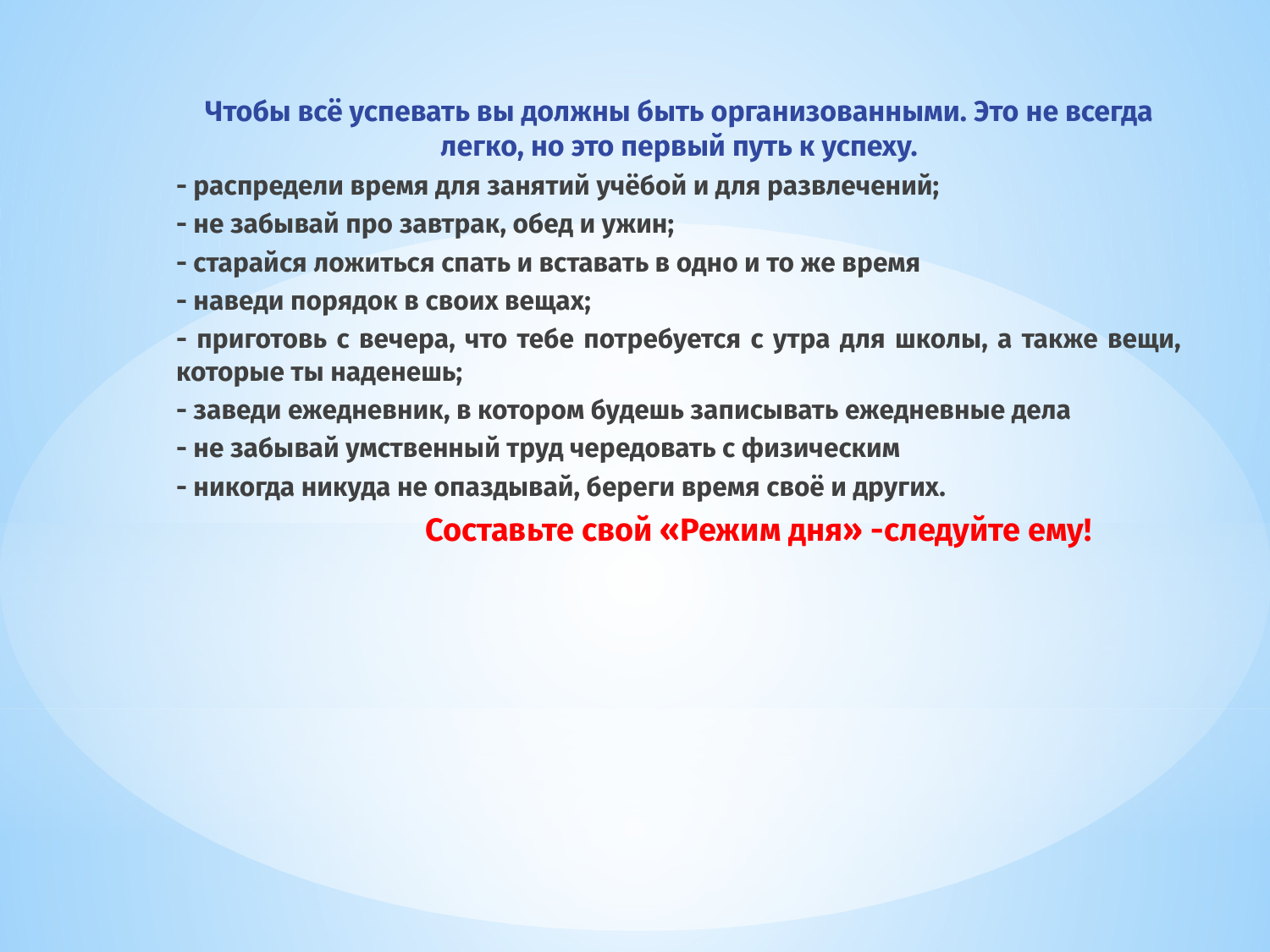

Чтобы всё успевать вы должны быть организованными. Это не всегда легко, но это первый путь к успеху.
- распредели время для занятий учёбой и для развлечений;
- не забывай про завтрак, обед и ужин;
- старайся ложиться спать и вставать в одно и то же время
- наведи порядок в своих вещах;
- приготовь с вечера, что тебе потребуется с утра для школы, а также вещи, которые ты наденешь;
- заведи ежедневник, в котором будешь записывать ежедневные дела
- не забывай умственный труд чередовать с физическим
- никогда никуда не опаздывай, береги время своё и других.
Составьте свой «Режим дня» -следуйте ему!

#